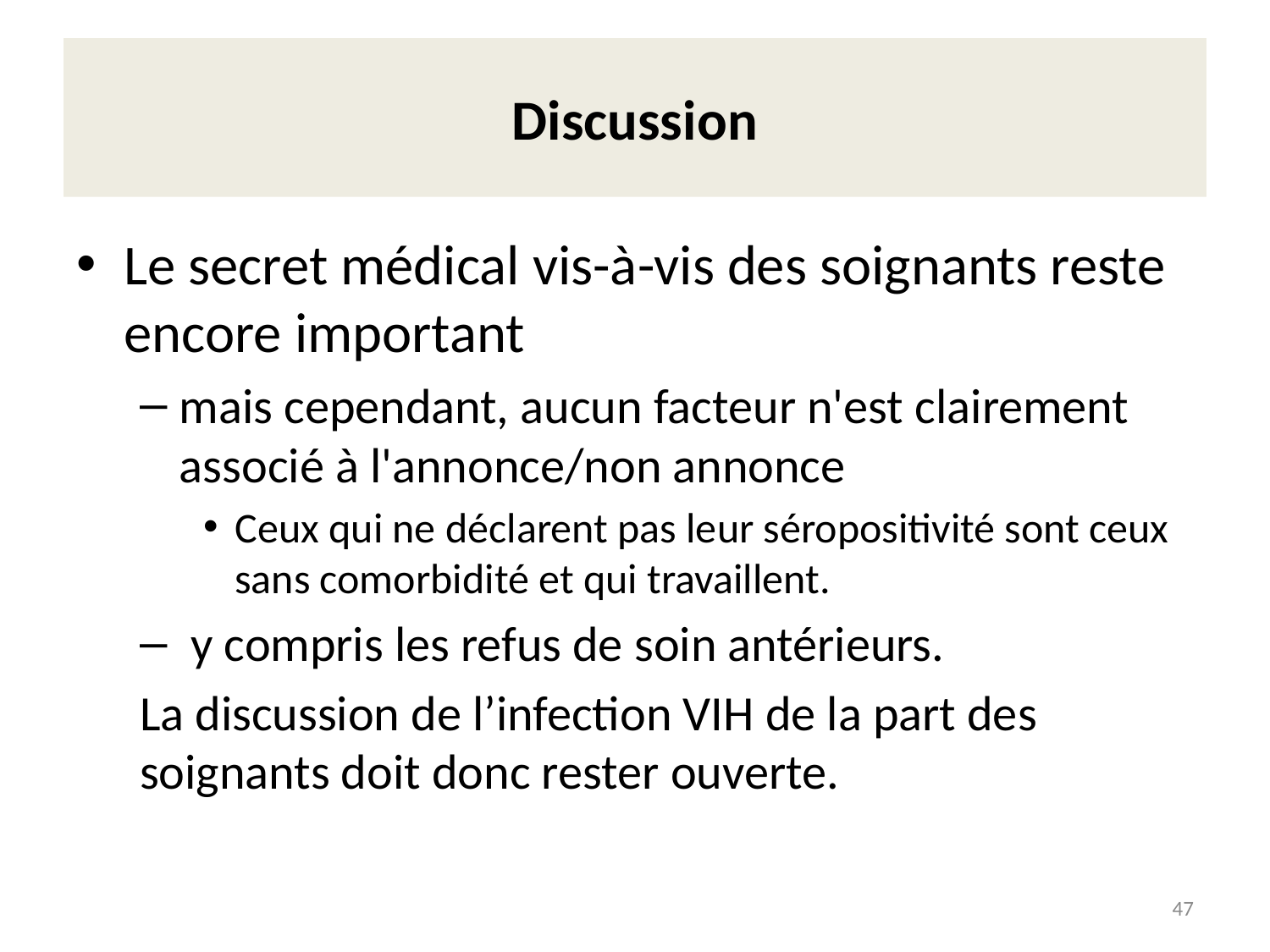

# Discussion
Le secret médical vis-à-vis des soignants reste encore important
mais cependant, aucun facteur n'est clairement associé à l'annonce/non annonce
Ceux qui ne déclarent pas leur séropositivité sont ceux sans comorbidité et qui travaillent.
 y compris les refus de soin antérieurs.
La discussion de l’infection VIH de la part des soignants doit donc rester ouverte.

47